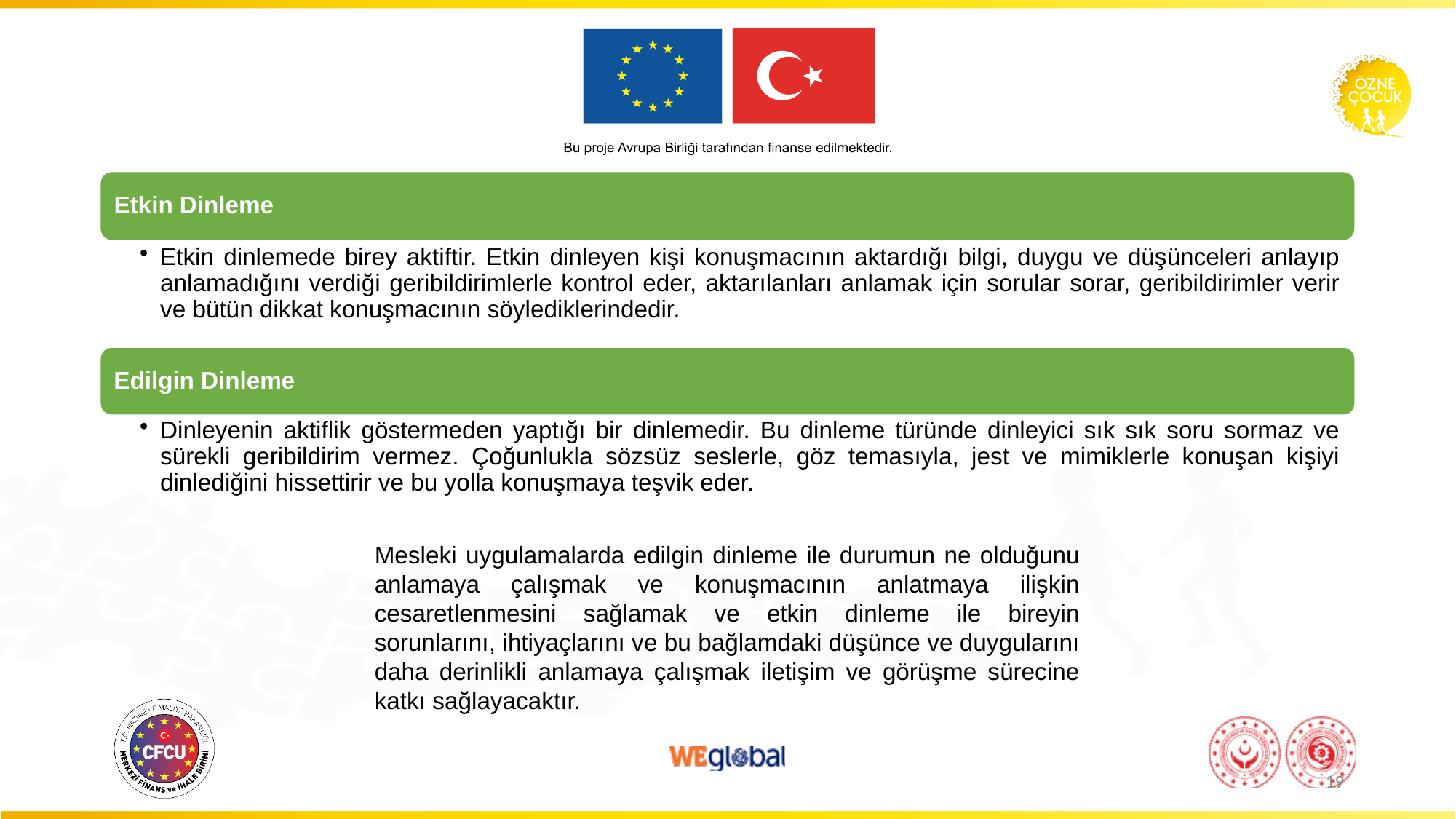

Etkin Dinleme
Etkin dinlemede birey aktiftir. Etkin dinleyen kişi konuşmacının aktardığı bilgi, duygu ve düşünceleri anlayıp anlamadığını verdiği geribildirimlerle kontrol eder, aktarılanları anlamak için sorular sorar, geribildirimler verir ve bütün dikkat konuşmacının söylediklerindedir.
Edilgin Dinleme
Dinleyenin aktiflik göstermeden yaptığı bir dinlemedir. Bu dinleme türünde dinleyici sık sık soru sormaz ve sürekli geribildirim vermez. Çoğunlukla sözsüz seslerle, göz temasıyla, jest ve mimiklerle konuşan kişiyi dinlediğini hissettirir ve bu yolla konuşmaya teşvik eder.
Mesleki uygulamalarda edilgin dinleme ile durumun ne olduğunu anlamaya çalışmak ve konuşmacının anlatmaya ilişkin cesaretlenmesini sağlamak ve etkin dinleme ile bireyin sorunlarını, ihtiyaçlarını ve bu bağlamdaki düşünce ve duygularını daha derinlikli anlamaya çalışmak iletişim ve görüşme sürecine katkı sağlayacaktır.
19